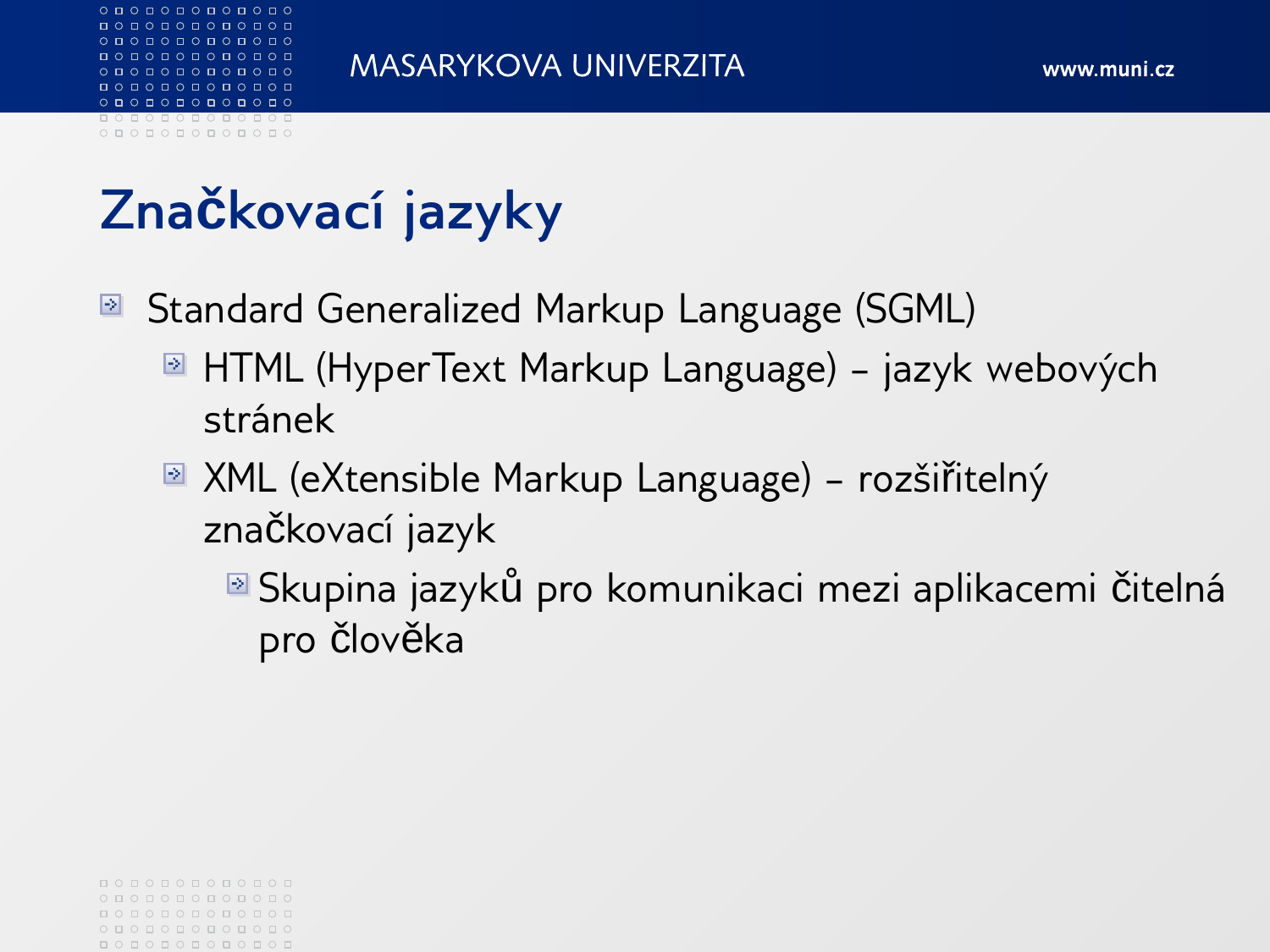

# Značkovací jazyky
Standard Generalized Markup Language (SGML)
HTML (HyperText Markup Language) – jazyk webových stránek
XML (eXtensible Markup Language) – rozšiřitelný značkovací jazyk
Skupina jazyků pro komunikaci mezi aplikacemi čitelná pro člověka